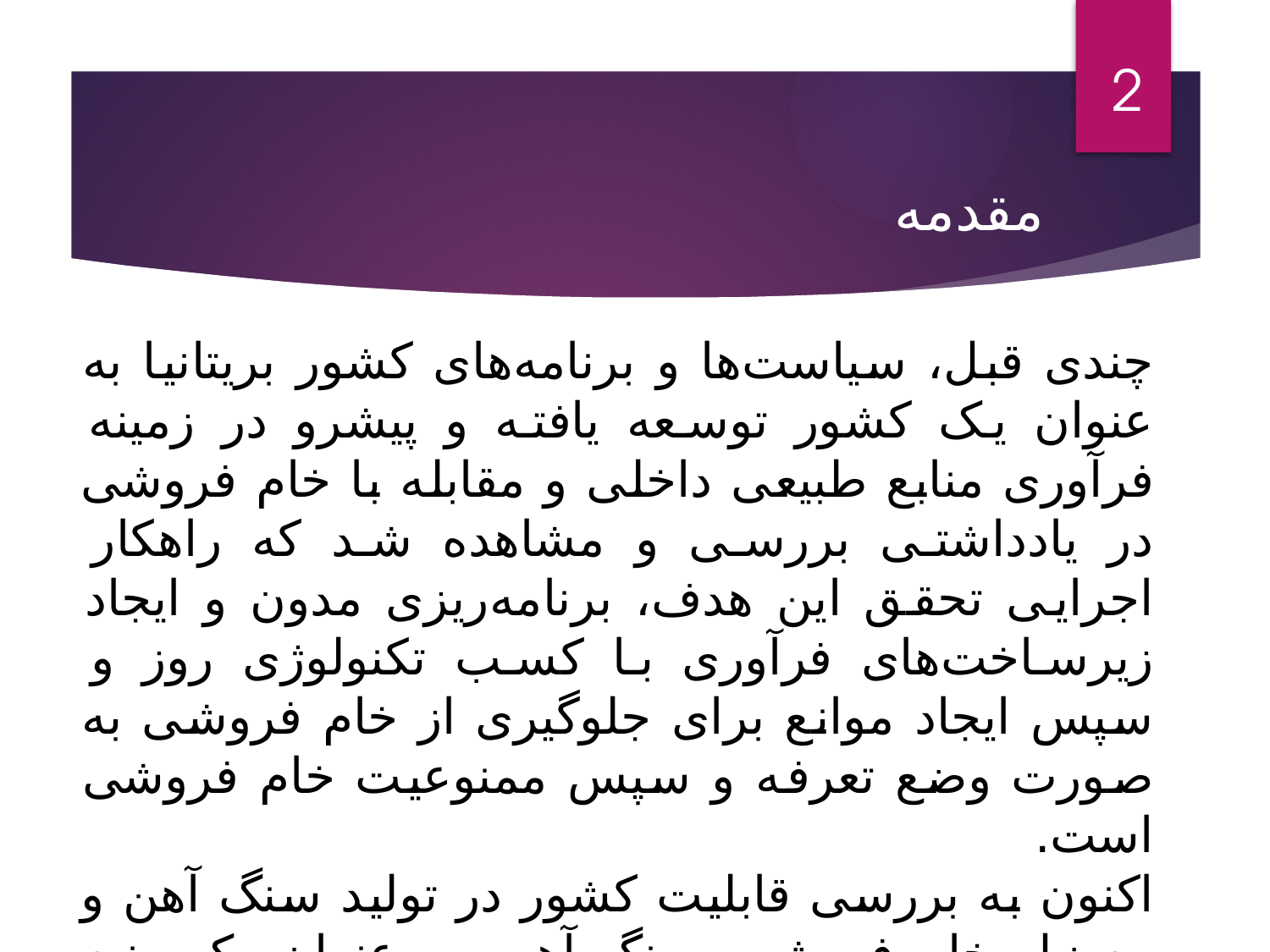

2
# مقدمه
چندی قبل، سیاست‌ها و برنامه‌های کشور بریتانیا به عنوان یک کشور توسعه یافته و پیشرو در زمینه فرآوری منابع طبیعی داخلی و مقابله با خام فروشی در یادداشتی بررسی و مشاهده شد که راهکار اجرایی تحقق این هدف، برنامه‌ریزی مدون و ایجاد زیرساخت‌های فرآوری با کسب تکنولوژی روز و سپس ایجاد موانع برای جلوگیری از خام فروشی به صورت وضع تعرفه و سپس ممنوعیت خام فروشی است.
اکنون به بررسی قابلیت کشور در تولید سنگ آهن و معضل خام فروشی سنگ آهن به عنوان یک منبع بسیار غنی داخلی که بیشتر از سایر منابع طبیعی درگیر معضل خام فروشی است، می‌پردازیم.